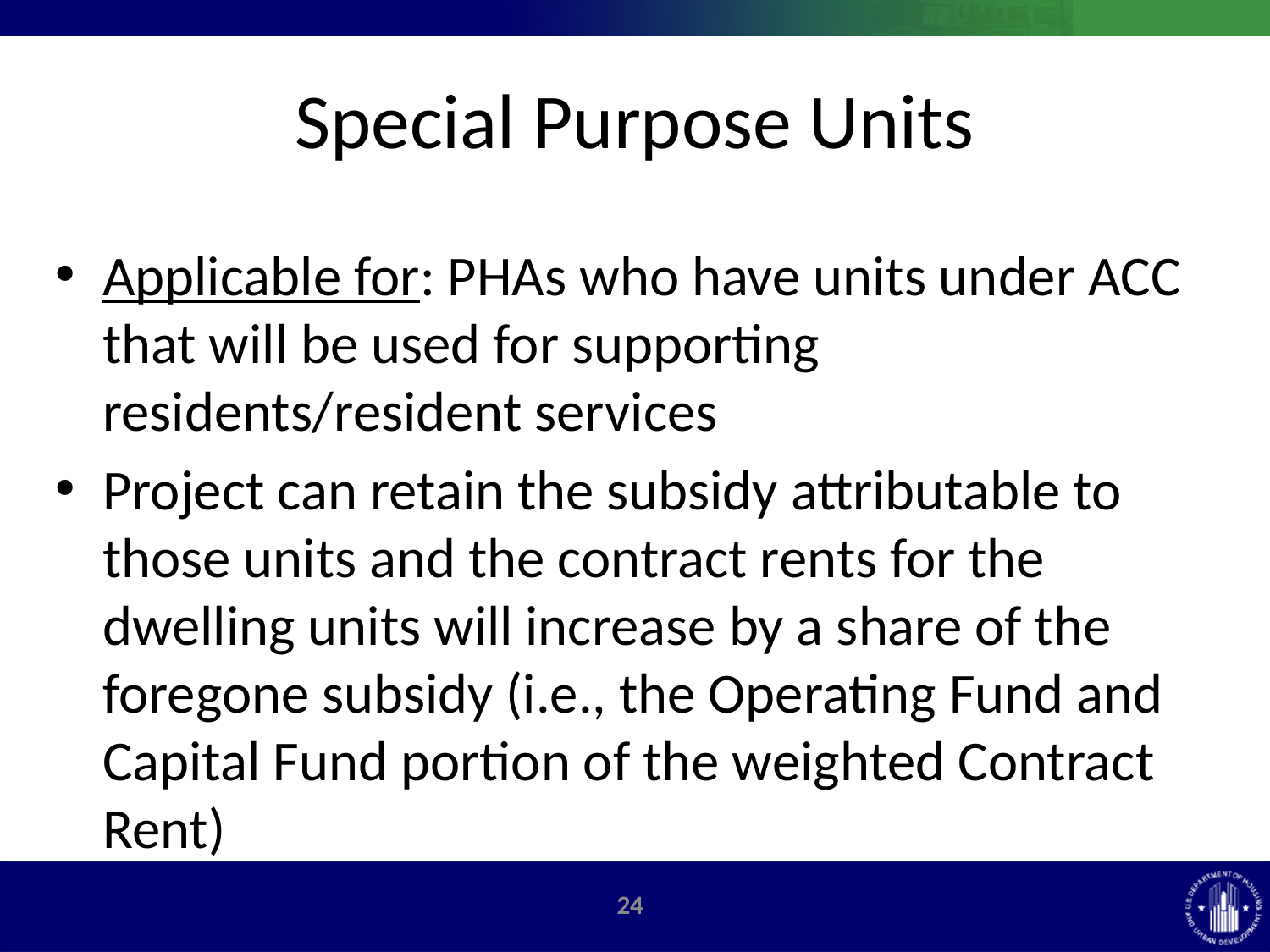

# Special Purpose Units
Applicable for: PHAs who have units under ACC that will be used for supporting residents/resident services
Project can retain the subsidy attributable to those units and the contract rents for the dwelling units will increase by a share of the foregone subsidy (i.e., the Operating Fund and Capital Fund portion of the weighted Contract Rent)
24